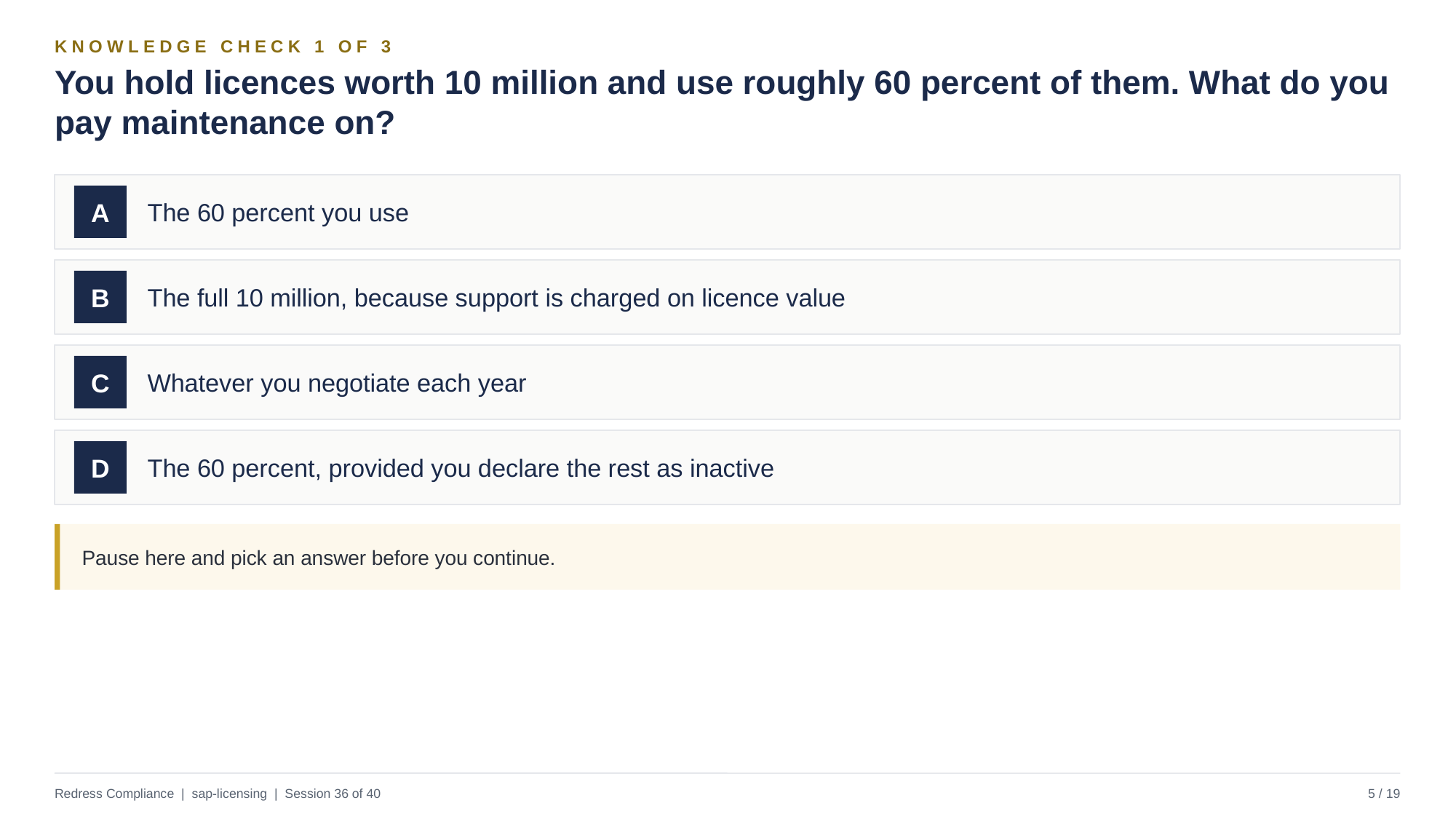

KNOWLEDGE CHECK 1 OF 3
You hold licences worth 10 million and use roughly 60 percent of them. What do you pay maintenance on?

The 60 percent you use

A

The full 10 million, because support is charged on licence value

B

Whatever you negotiate each year

C

The 60 percent, provided you declare the rest as inactive

D

Pause here and pick an answer before you continue.

Redress Compliance  |  sap-licensing  |  Session 36 of 40
5 / 19